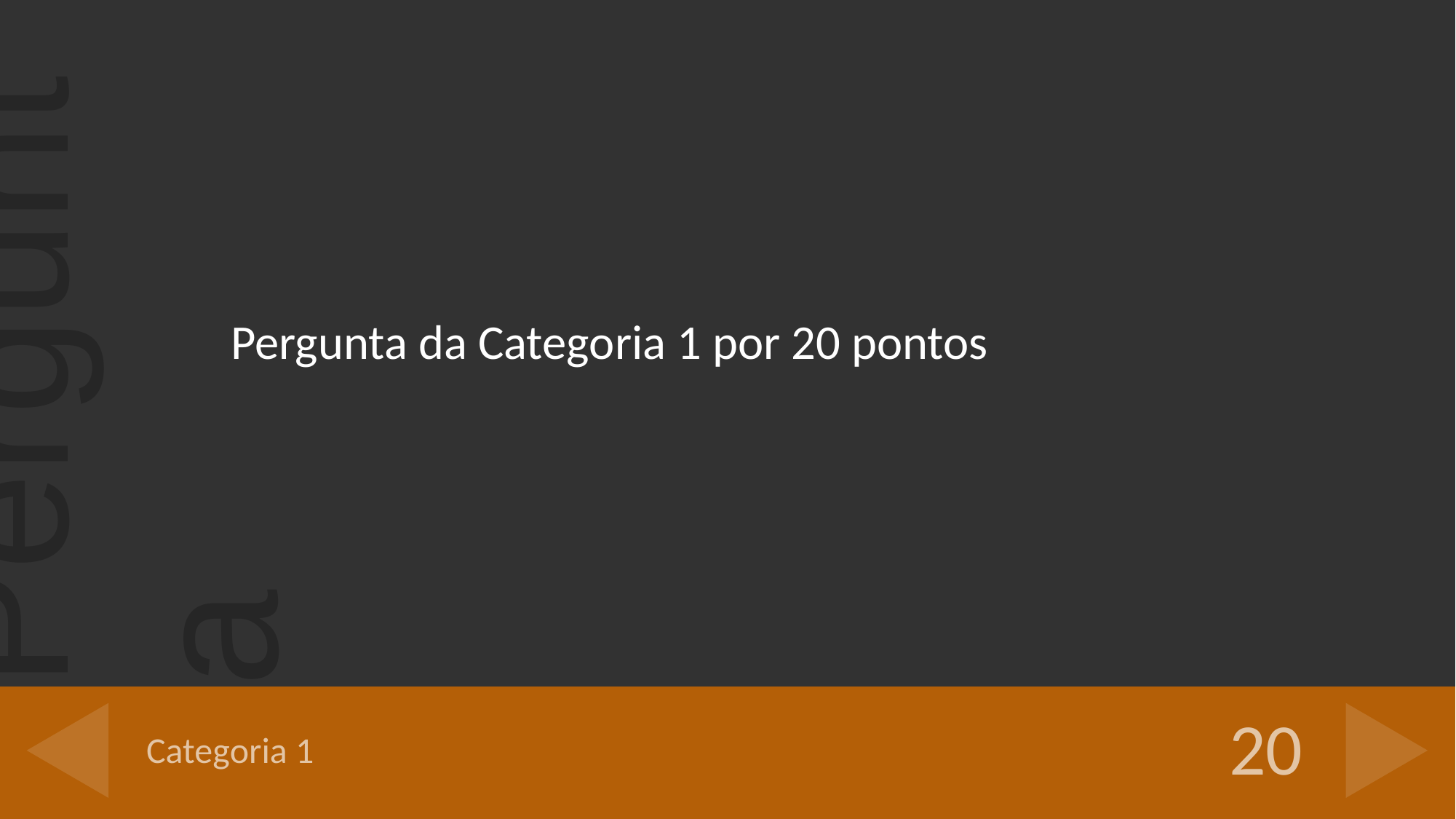

Pergunta da Categoria 1 por 20 pontos
# Categoria 1
20